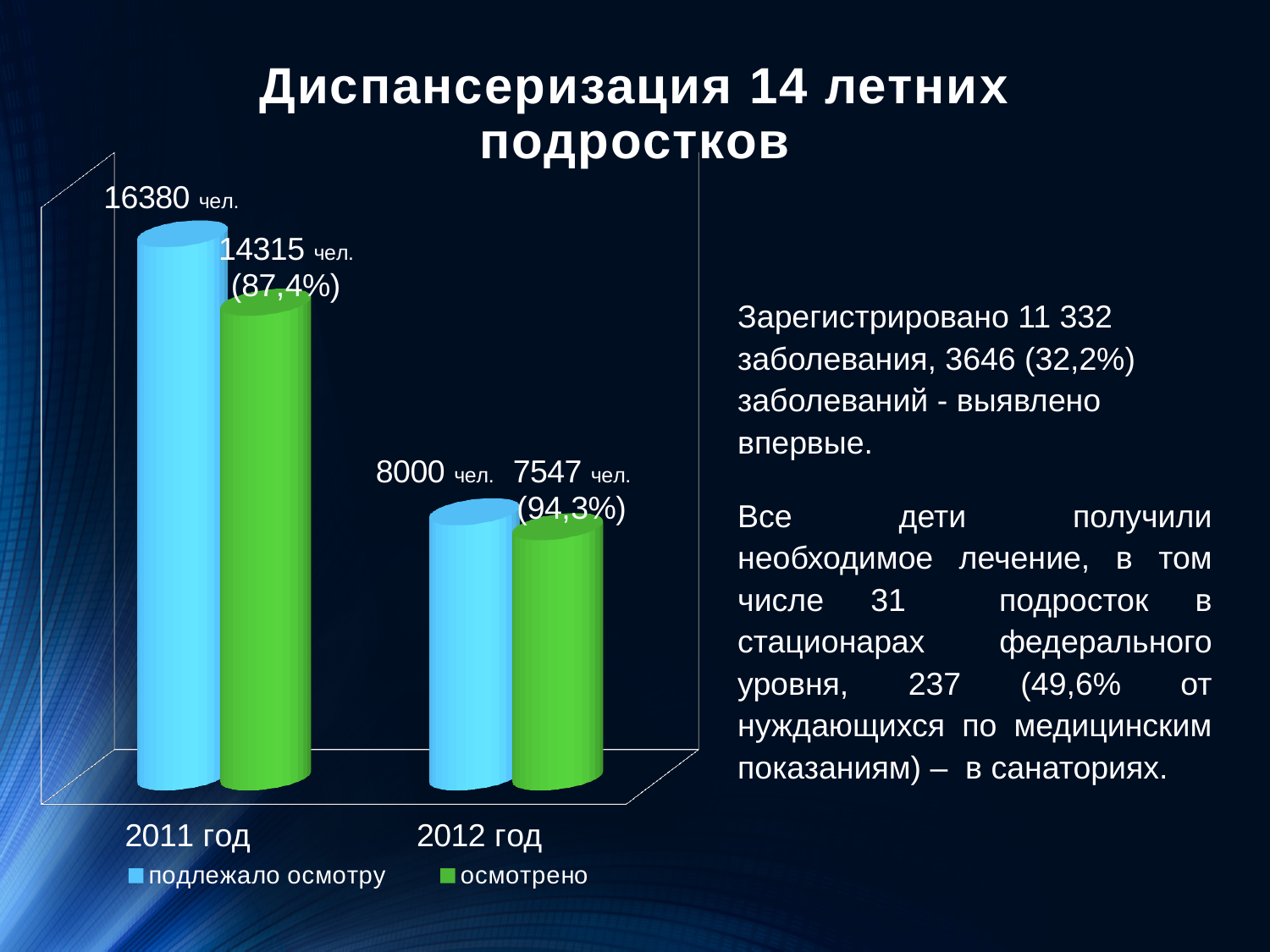

# Диспансеризация 14 летних подростков

[unsupported chart]

Зарегистрировано 11 332 заболевания, 3646 (32,2%) заболеваний - выявлено впервые.
Все дети получили необходимое лечение, в том числе 31  подросток в стационарах федерального уровня, 237 (49,6% от нуждающихся по медицинским показаниям) –  в санаториях.